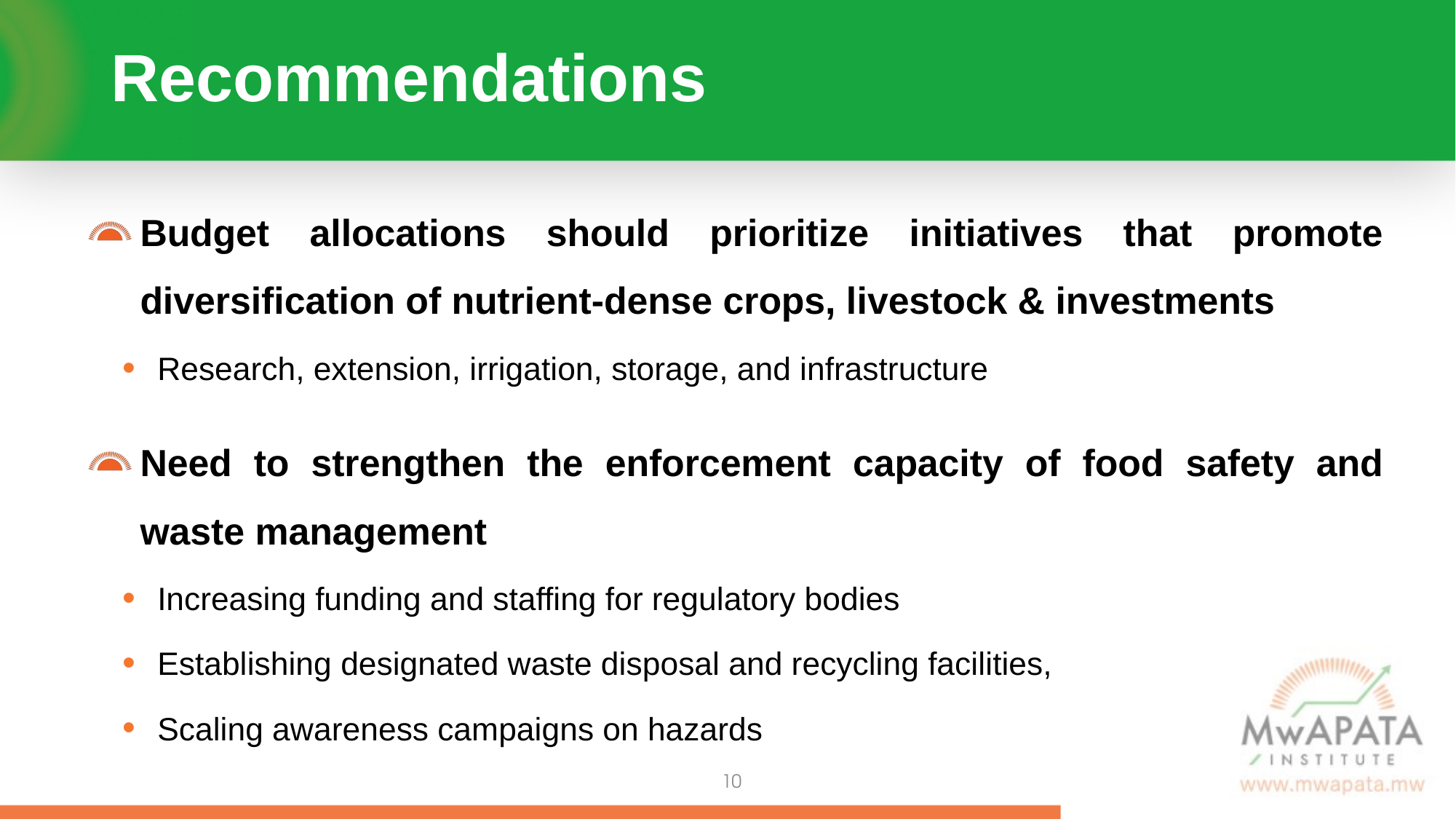

# Recommendations
Budget allocations should prioritize initiatives that promote diversification of nutrient-dense crops, livestock & investments
Research, extension, irrigation, storage, and infrastructure
Need to strengthen the enforcement capacity of food safety and waste management
Increasing funding and staffing for regulatory bodies
Establishing designated waste disposal and recycling facilities,
Scaling awareness campaigns on hazards

10